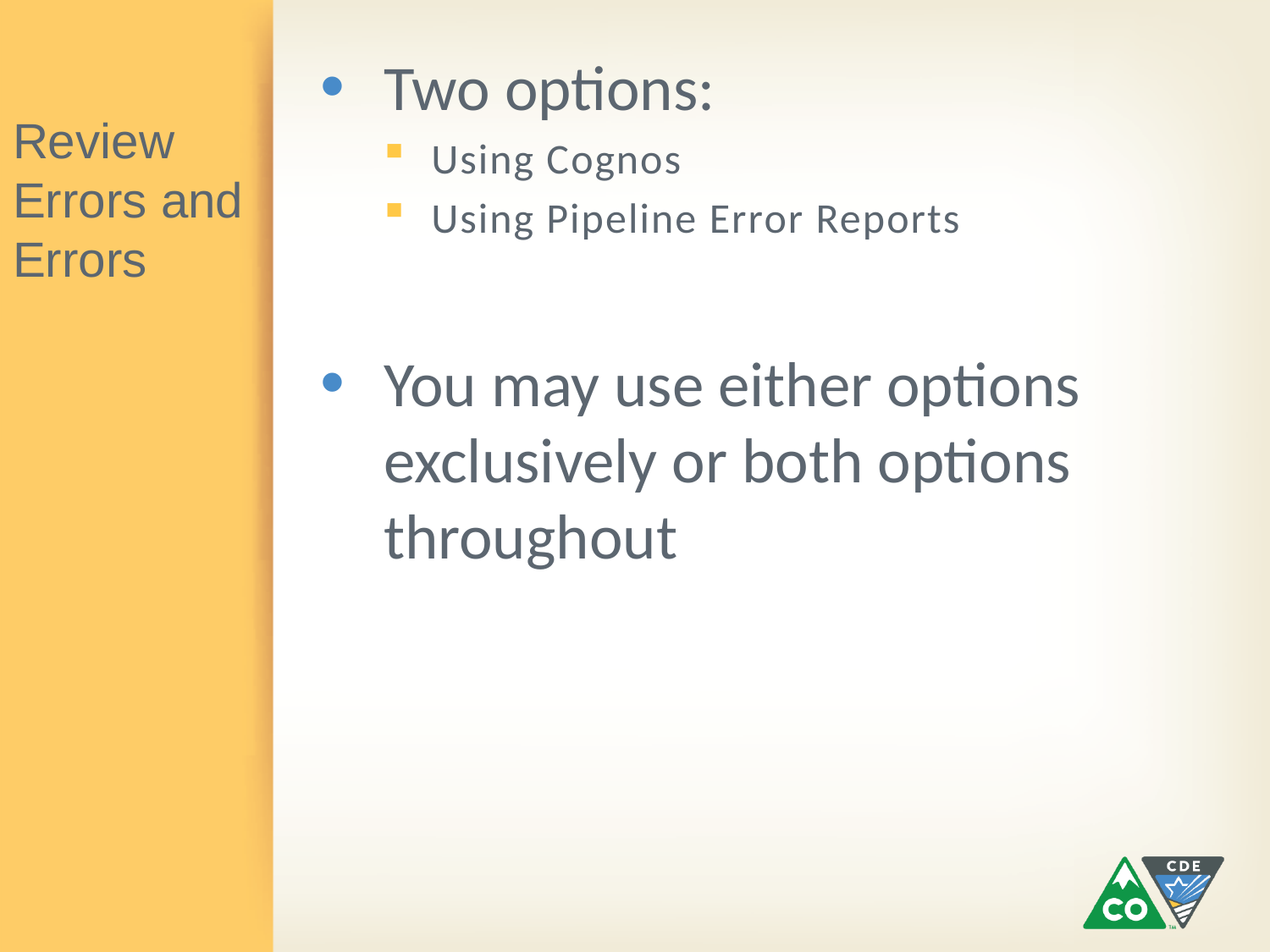

# Review Errors and Errors
Two options:
Using Cognos
Using Pipeline Error Reports

You may use either options exclusively or both options throughout